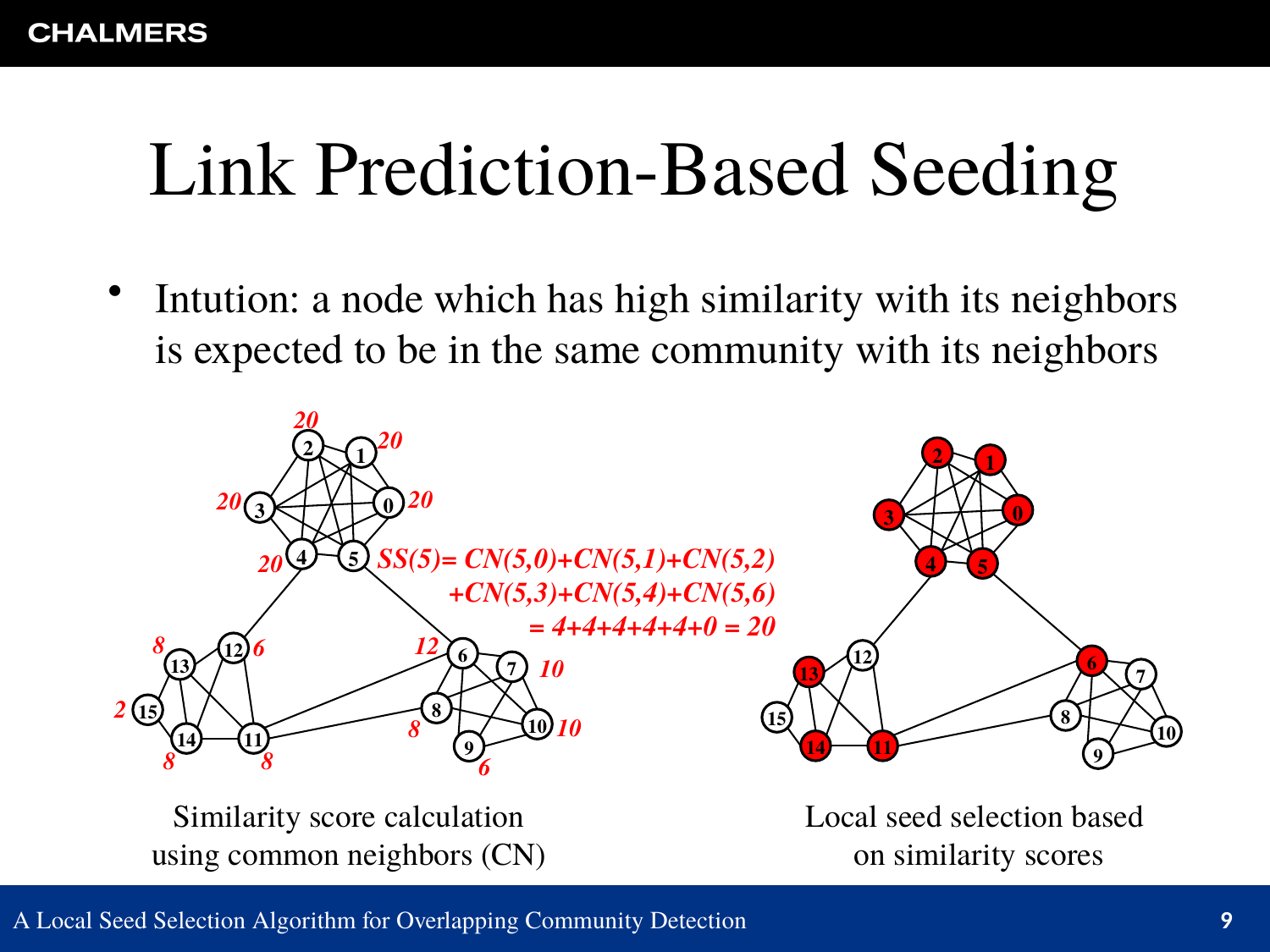

# Link Prediction-Based Seeding
Intution: a node which has high similarity with its neighbors is expected to be in the same community with its neighbors
20
20
20
20
20
8
12
6
10
2
10
8
8
8
6
2
1
0
3
4
5
12
6
13
7
8
15
10
14
11
9
2
1
0
3
4
5
12
6
13
7
8
15
10
14
11
9
SS(5)= CN(5,0)+CN(5,1)+CN(5,2)
+CN(5,3)+CN(5,4)+CN(5,6)
= 4+4+4+4+4+0 = 20
Similarity score calculation
using common neighbors (CN)
Local seed selection based
on similarity scores